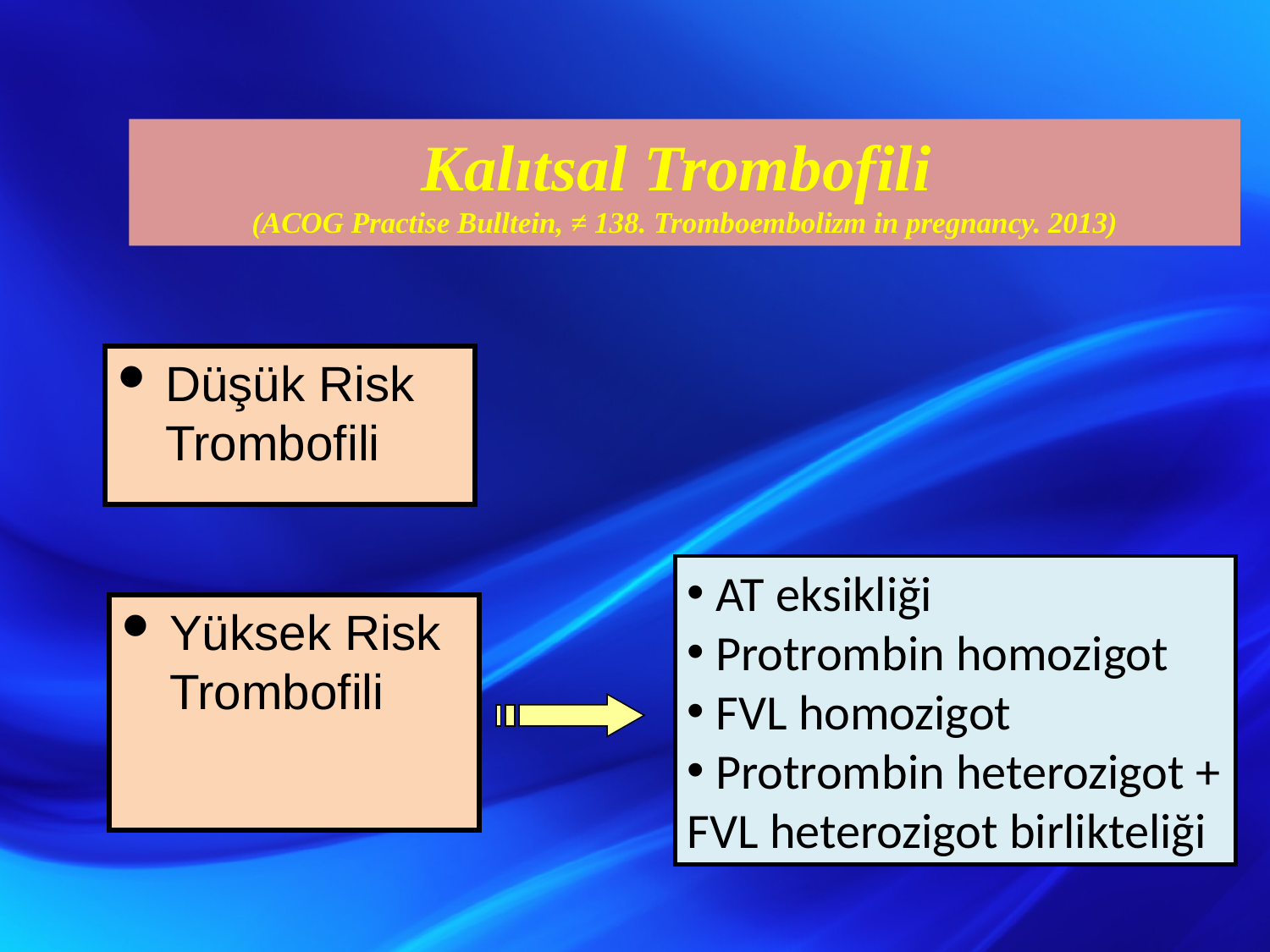

# Kalıtsal Trombofili (ACOG Practise Bulltein, ≠ 138. Tromboembolizm in pregnancy. 2013)
Düşük Risk Trombofili
 AT eksikliği
 Protrombin homozigot
 FVL homozigot
 Protrombin heterozigot + FVL heterozigot birlikteliği
Yüksek Risk Trombofili